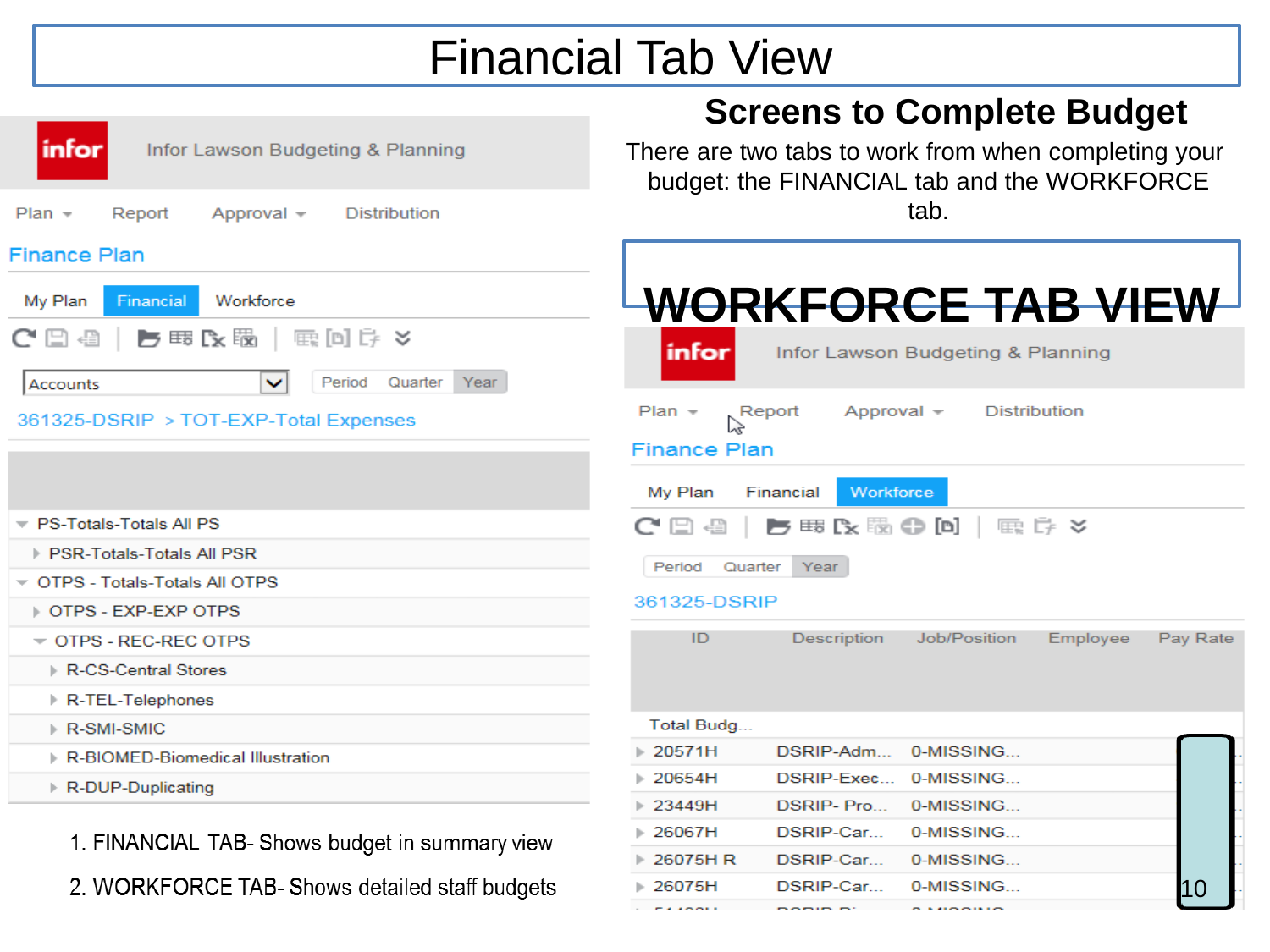

Financial Tab View
Screens to Complete Budget

There are two tabs to work from when completing your
budget: the FINANCIAL tab and the WORKFORCE tab.

WORKFORCE TAB VIEW

11
10